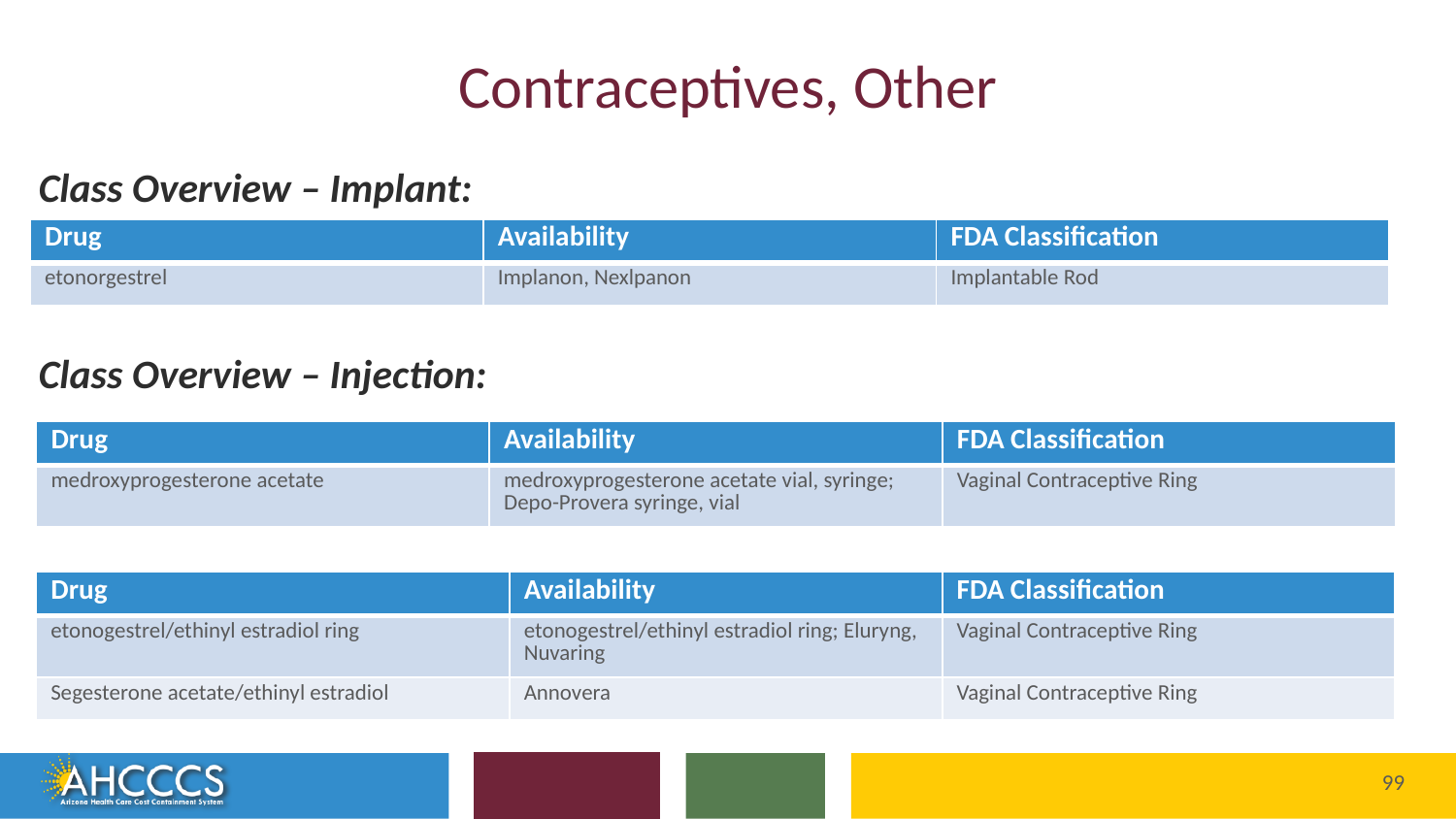

# Contraceptives, Other
Class Overview – Implant:

Class Overview – Injection:

Class Overview – Intrauterine Device (IUD):

| Drug | Availability | FDA Classification |
| --- | --- | --- |
| etonorgestrel | Implanon, Nexlpanon | Implantable Rod |
| Drug | Availability | FDA Classification |
| --- | --- | --- |
| medroxyprogesterone acetate | medroxyprogesterone acetate vial, syringe; Depo-Provera syringe, vial | Vaginal Contraceptive Ring |
| Drug | Availability | FDA Classification |
| --- | --- | --- |
| etonogestrel/ethinyl estradiol ring | etonogestrel/ethinyl estradiol ring; Eluryng, Nuvaring | Vaginal Contraceptive Ring |
| Segesterone acetate/ethinyl estradiol | Annovera | Vaginal Contraceptive Ring |